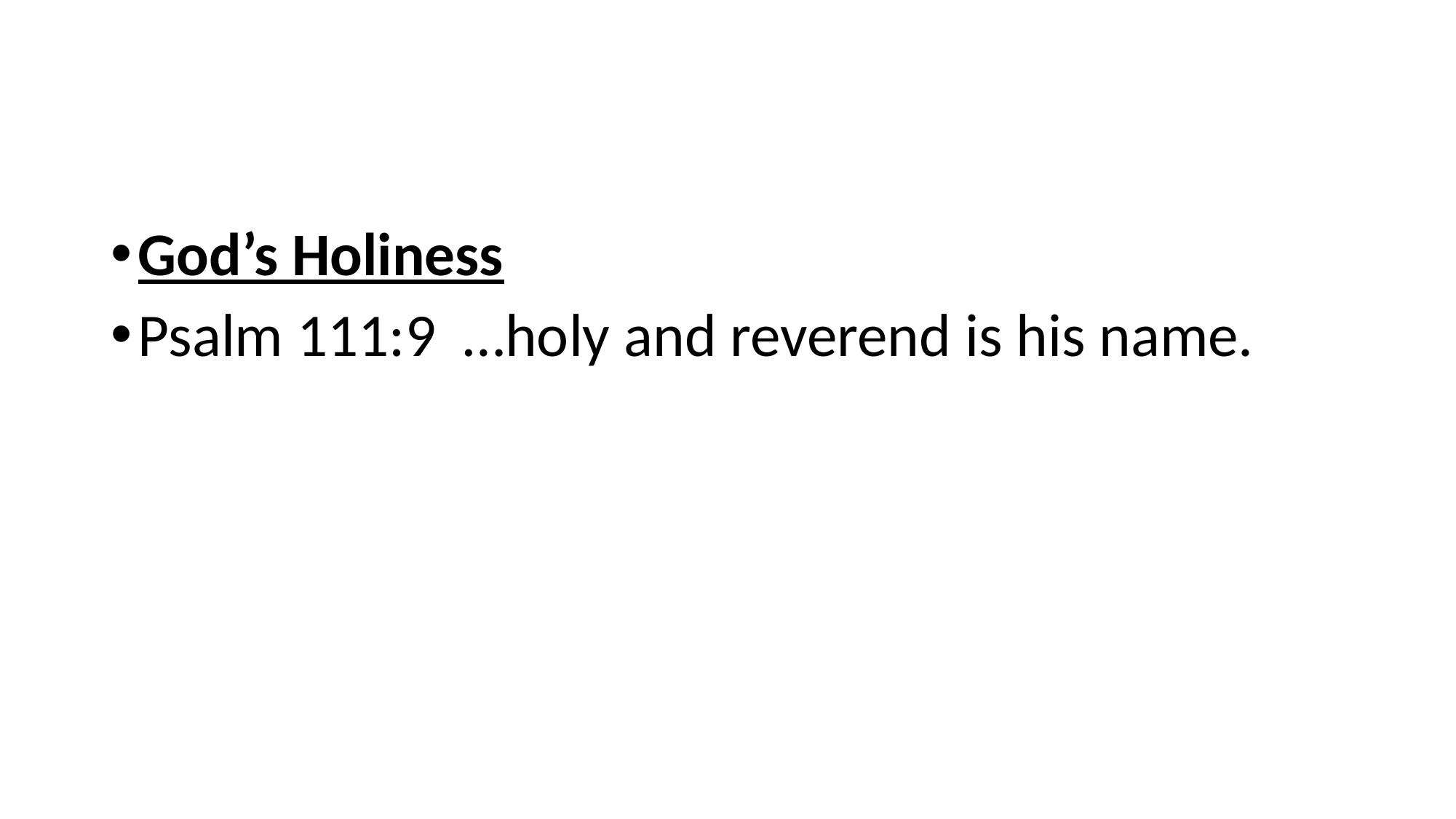

#
God’s Holiness
Psalm 111:9  …holy and reverend is his name.